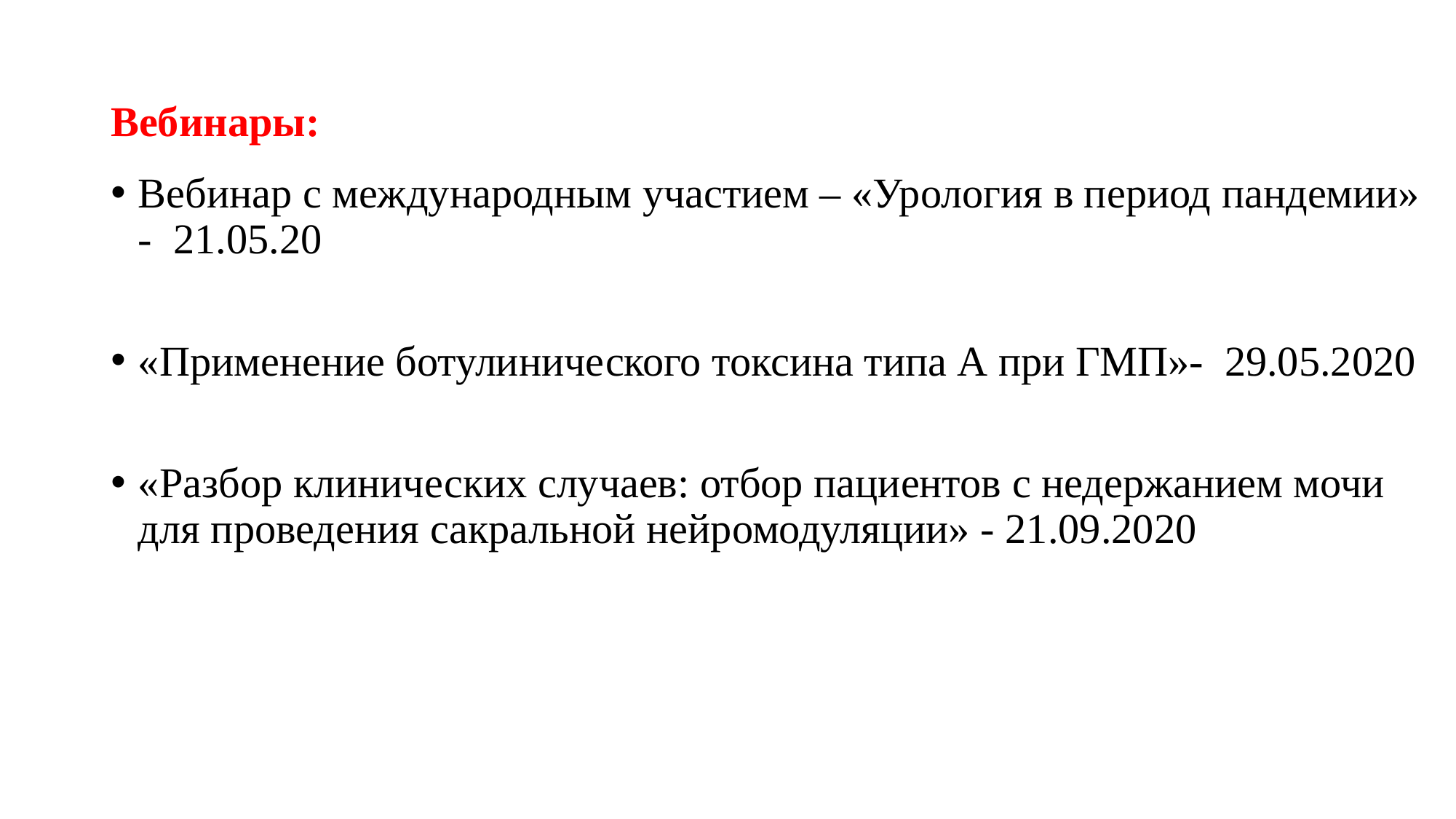

# Вебинары:
Вебинар с международным участием – «Урология в период пандемии» -  21.05.20

«Применение ботулинического токсина типа А при ГМП»-  29.05.2020

«Разбор клинических случаев: отбор пациентов с недержанием мочи для проведения сакральной нейромодуляции» - 21.09.2020